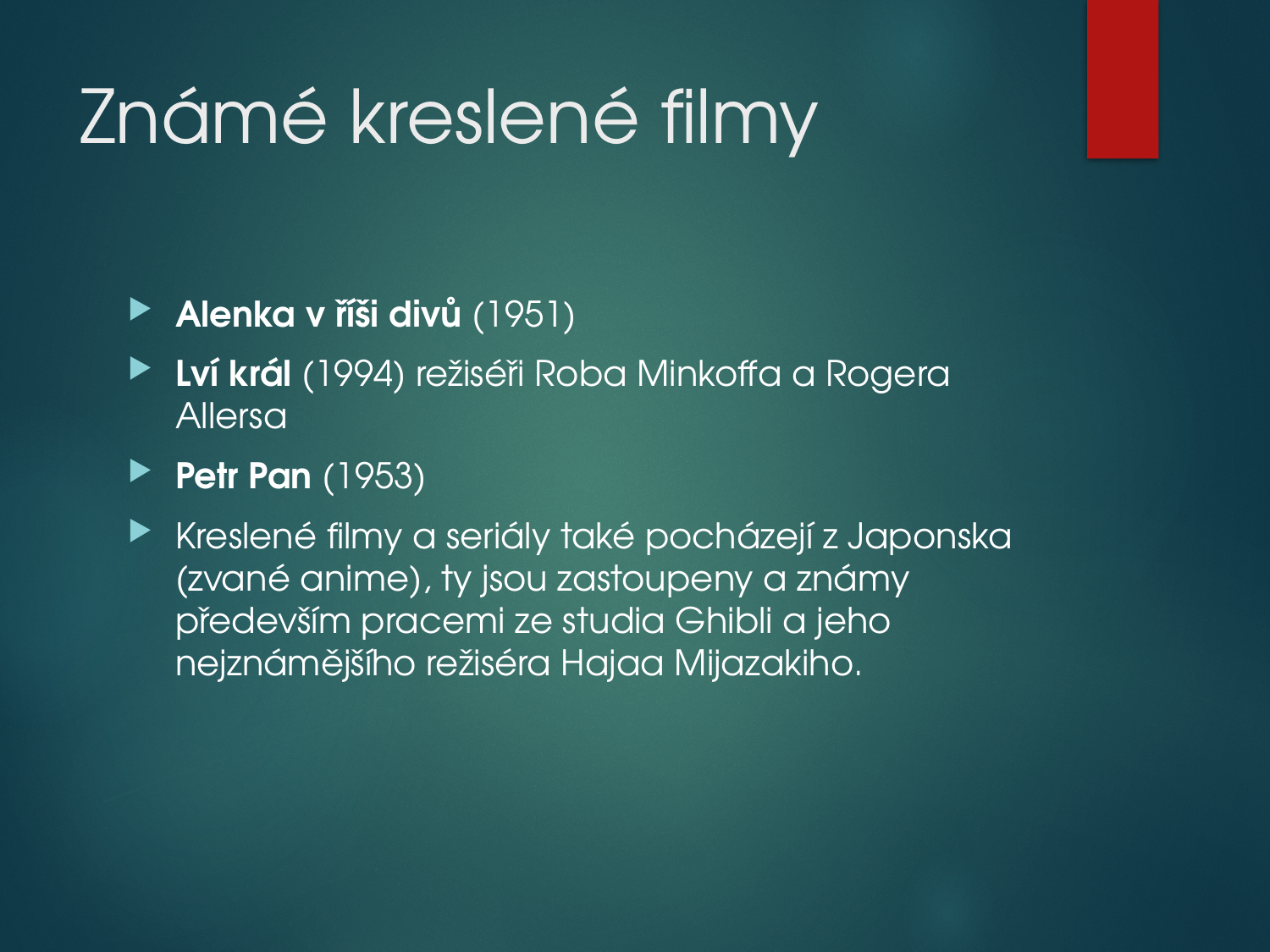

# Známé kreslené filmy
Alenka v říši divů (1951)
Lví král (1994) režiséři Roba Minkoffa a Rogera Allersa
Petr Pan (1953)
Kreslené filmy a seriály také pocházejí z Japonska (zvané anime), ty jsou zastoupeny a známy především pracemi ze studia Ghibli a jeho nejznámějšího režiséra Hajaa Mijazakiho.